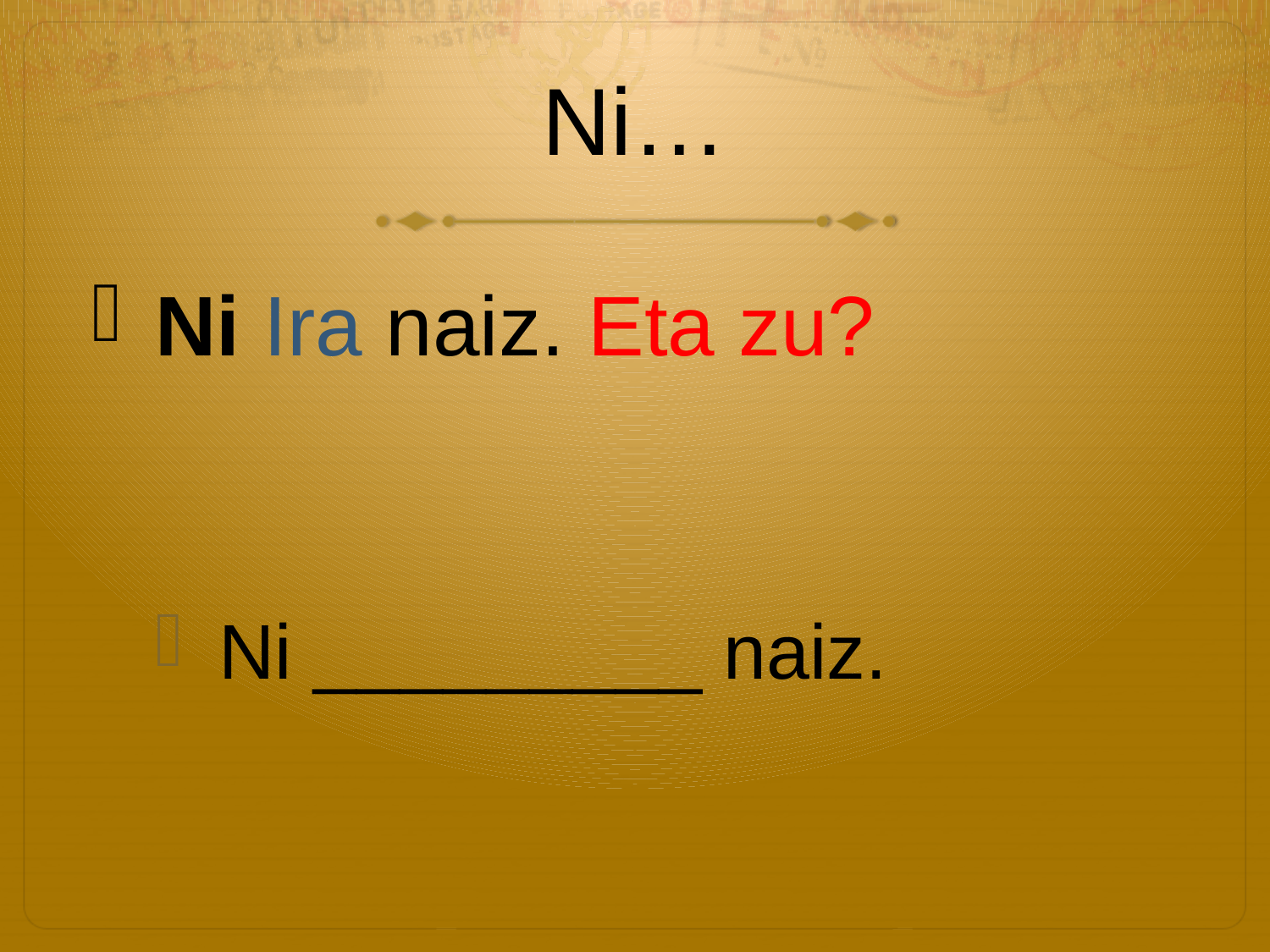

# Ni…
Ni Ira naiz. Eta zu?

Ni _________ naiz.